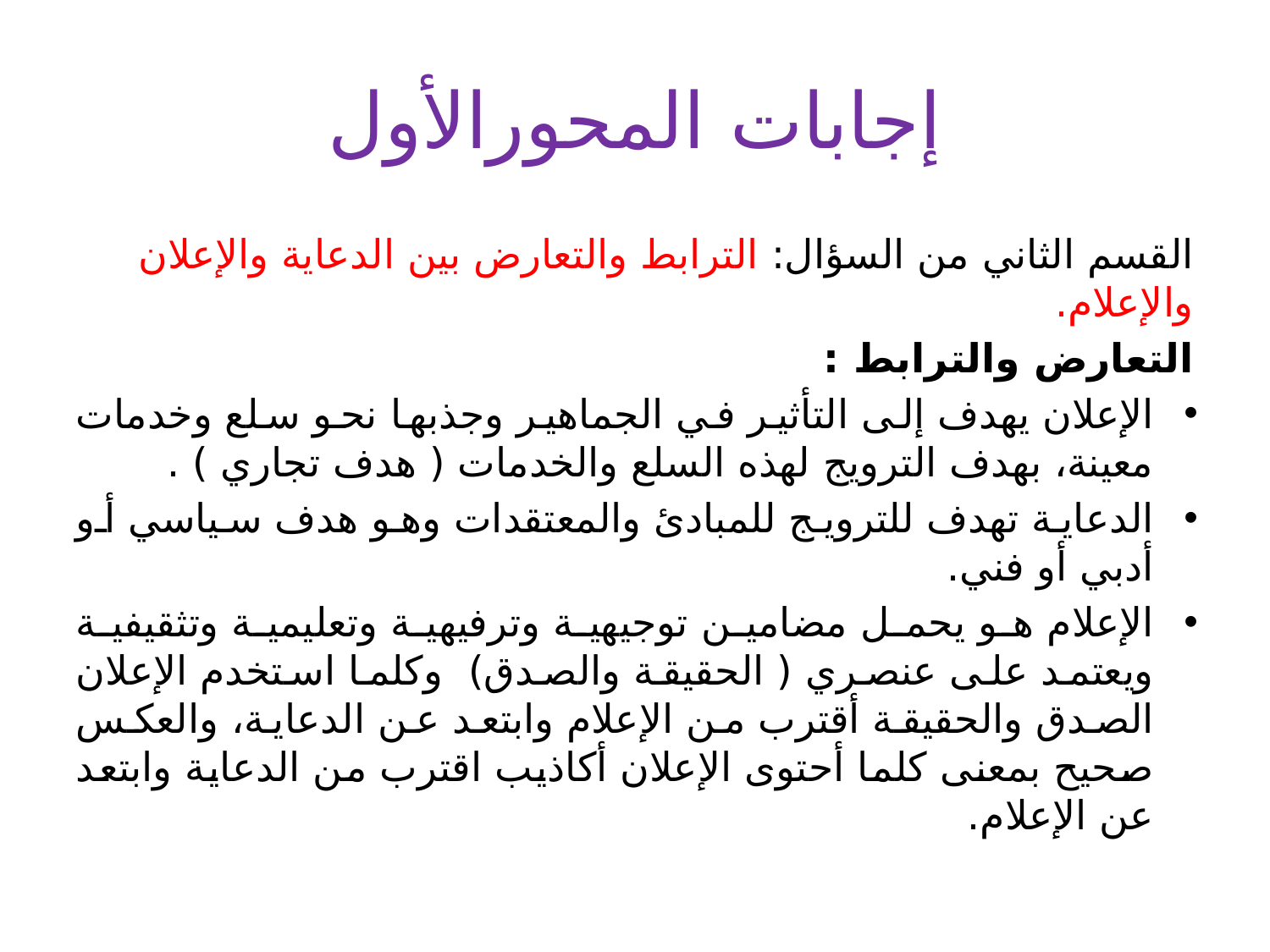

# إجابات المحورالأول
القسم الثاني من السؤال: الترابط والتعارض بين الدعاية والإعلان والإعلام.
التعارض والترابط :
الإعلان يهدف إلى التأثير في الجماهير وجذبها نحو سلع وخدمات معينة، بهدف الترويج لهذه السلع والخدمات ( هدف تجاري ) .
الدعاية تهدف للترويج للمبادئ والمعتقدات وهو هدف سياسي أو أدبي أو فني.
الإعلام هو يحمل مضامين توجيهية وترفيهية وتعليمية وتثقيفية ويعتمد على عنصري ( الحقيقة والصدق)  وكلما استخدم الإعلان الصدق والحقيقة أقترب من الإعلام وابتعد عن الدعاية، والعكس صحيح بمعنى كلما أحتوى الإعلان أكاذيب اقترب من الدعاية وابتعد عن الإعلام.